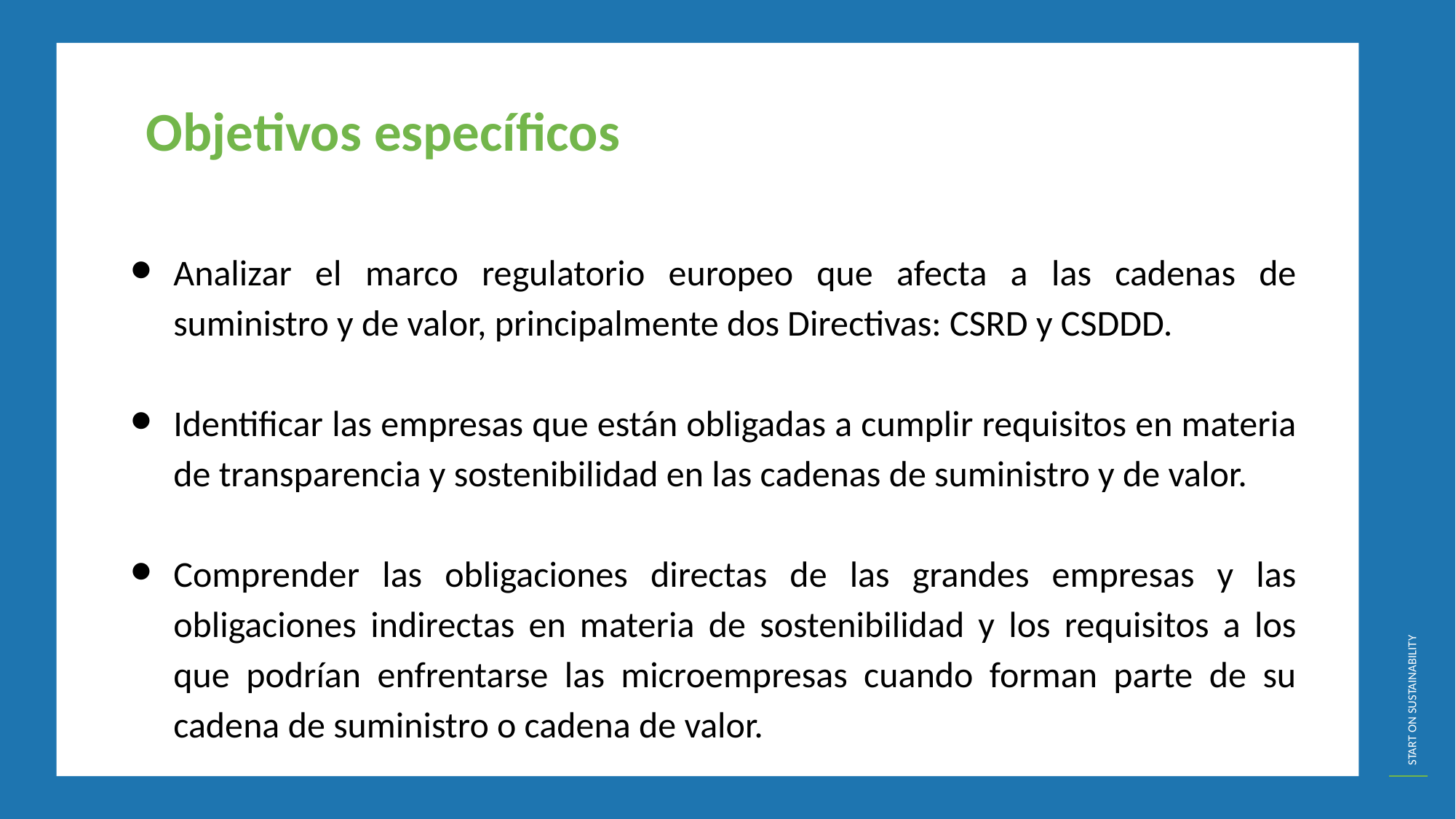

Objetivos específicos
Analizar el marco regulatorio europeo que afecta a las cadenas de suministro y de valor, principalmente dos Directivas: CSRD y CSDDD.

Identificar las empresas que están obligadas a cumplir requisitos en materia de transparencia y sostenibilidad en las cadenas de suministro y de valor.

Comprender las obligaciones directas de las grandes empresas y las obligaciones indirectas en materia de sostenibilidad y los requisitos a los que podrían enfrentarse las microempresas cuando forman parte de su cadena de suministro o cadena de valor.